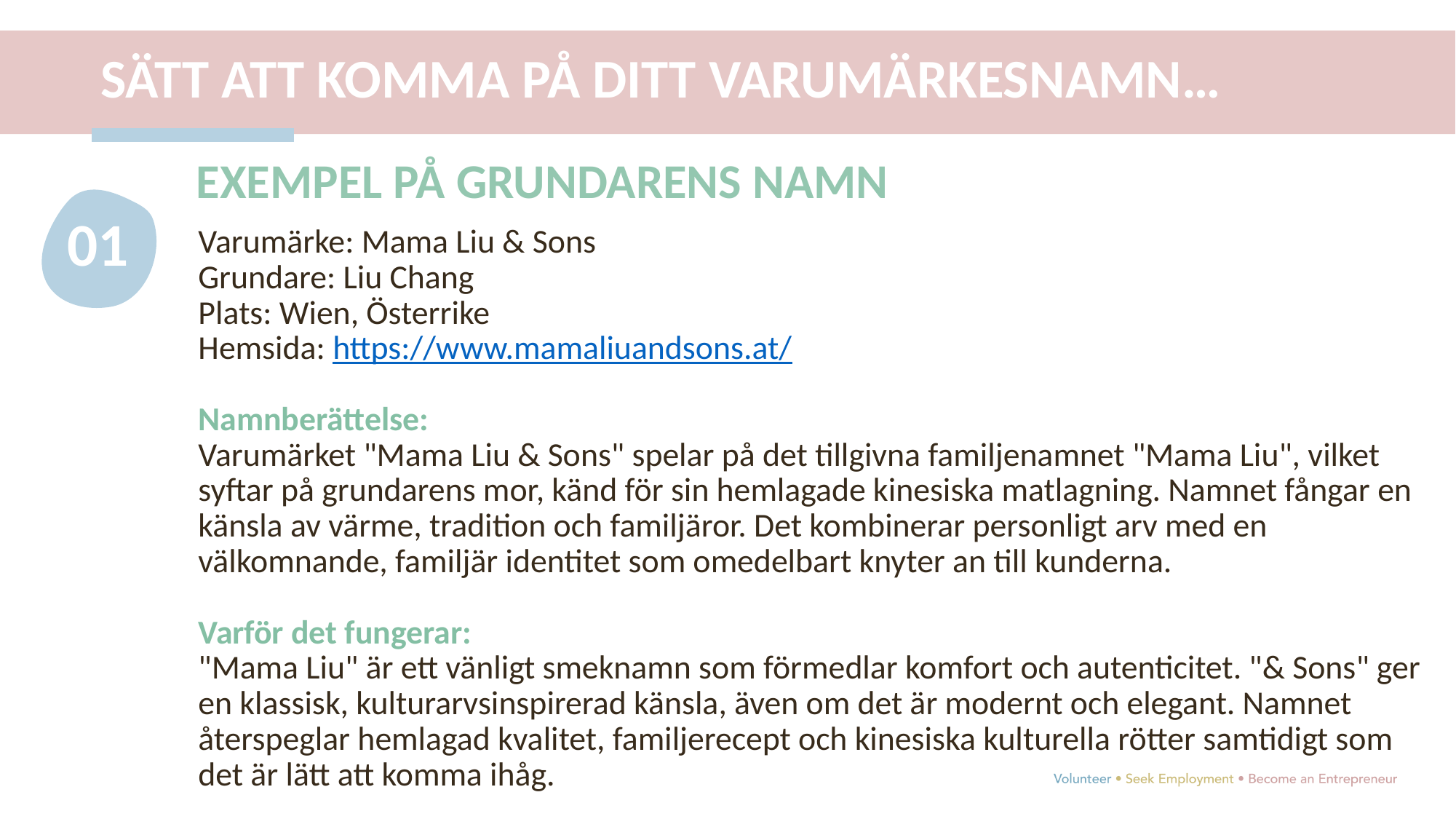

SÄTT ATT KOMMA PÅ DITT VARUMÄRKESNAMN…
EXEMPEL PÅ GRUNDARENS NAMN

01
Varumärke: Mama Liu & Sons
Grundare: Liu Chang
Plats: Wien, Österrike
Hemsida: https://www.mamaliuandsons.at/

Namnberättelse:
Varumärket "Mama Liu & Sons" spelar på det tillgivna familjenamnet "Mama Liu", vilket syftar på grundarens mor, känd för sin hemlagade kinesiska matlagning. Namnet fångar en känsla av värme, tradition och familjäror. Det kombinerar personligt arv med en välkomnande, familjär identitet som omedelbart knyter an till kunderna.

Varför det fungerar:
"Mama Liu" är ett vänligt smeknamn som förmedlar komfort och autenticitet. "& Sons" ger en klassisk, kulturarvsinspirerad känsla, även om det är modernt och elegant. Namnet återspeglar hemlagad kvalitet, familjerecept och kinesiska kulturella rötter samtidigt som det är lätt att komma ihåg.